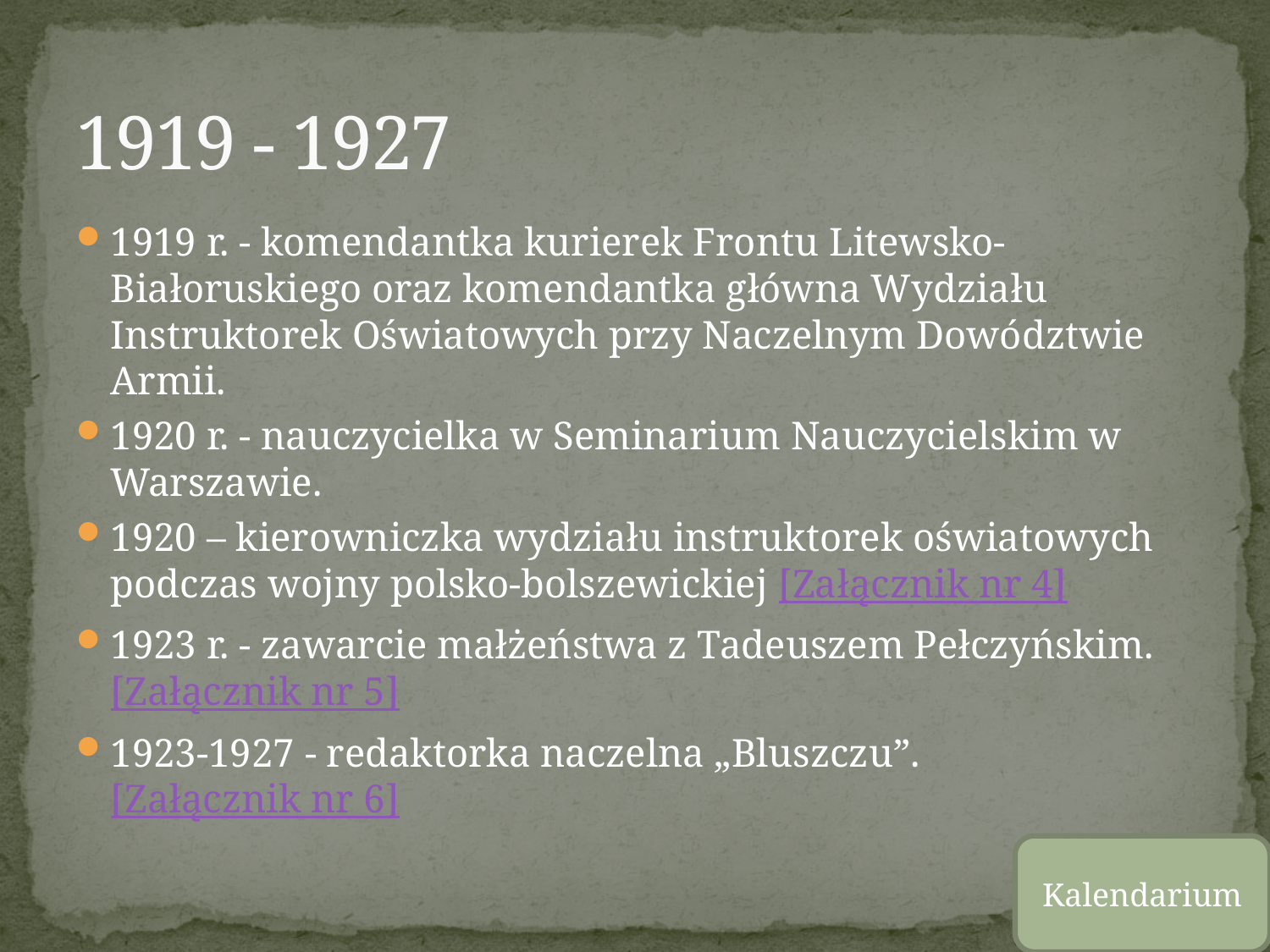

# 1919 - 1927
1919 r. - komendantka kurierek Frontu Litewsko-Białoruskiego oraz komendantka główna Wydziału Instruktorek Oświatowych przy Naczelnym Dowództwie Armii.
1920 r. - nauczycielka w Seminarium Nauczycielskim w Warszawie.
1920 – kierowniczka wydziału instruktorek oświatowych podczas wojny polsko-bolszewickiej [Załącznik nr 4]
1923 r. - zawarcie małżeństwa z Tadeuszem Pełczyńskim. [Załącznik nr 5]
1923-1927 - redaktorka naczelna „Bluszczu”. [Załącznik nr 6]

Kalendarium